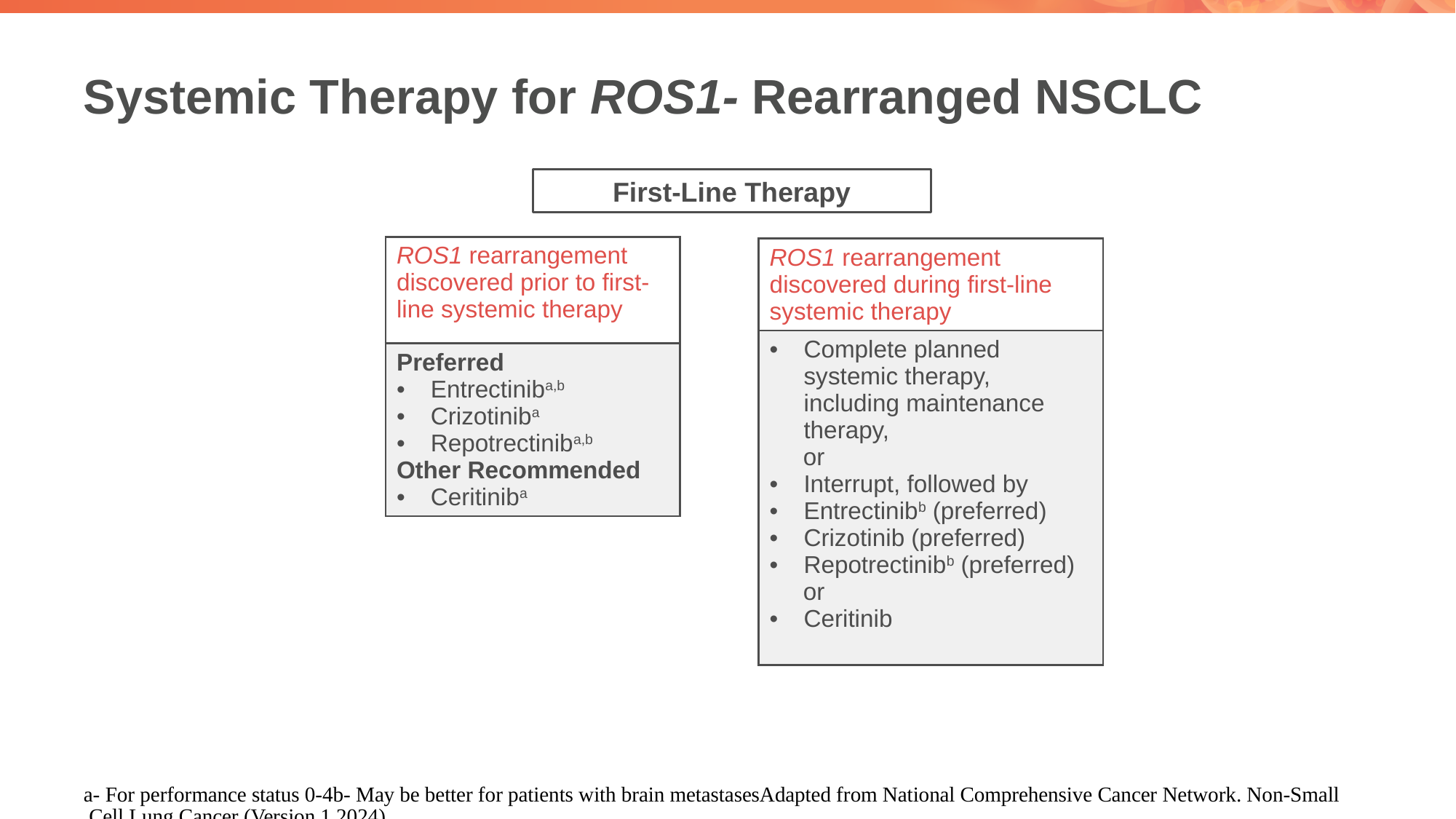

# Systemic Therapy for ROS1- Rearranged NSCLC
First-Line Therapy
| ROS1 rearrangement discovered prior to first-line systemic therapy |
| --- |
| Preferred Entrectiniba,b Crizotiniba Repotrectiniba,b Other Recommended Ceritiniba |
| ROS1 rearrangement discovered during first-line systemic therapy |
| --- |
| Complete planned systemic therapy, including maintenance therapy, or Interrupt, followed by Entrectinibb (preferred) Crizotinib (preferred) Repotrectinibb (preferred) or Ceritinib |
a- For performance status 0-4
b- May be better for patients with brain metastases
Adapted from National Comprehensive Cancer Network. Non-Small Cell Lung Cancer (Version 1.2024).